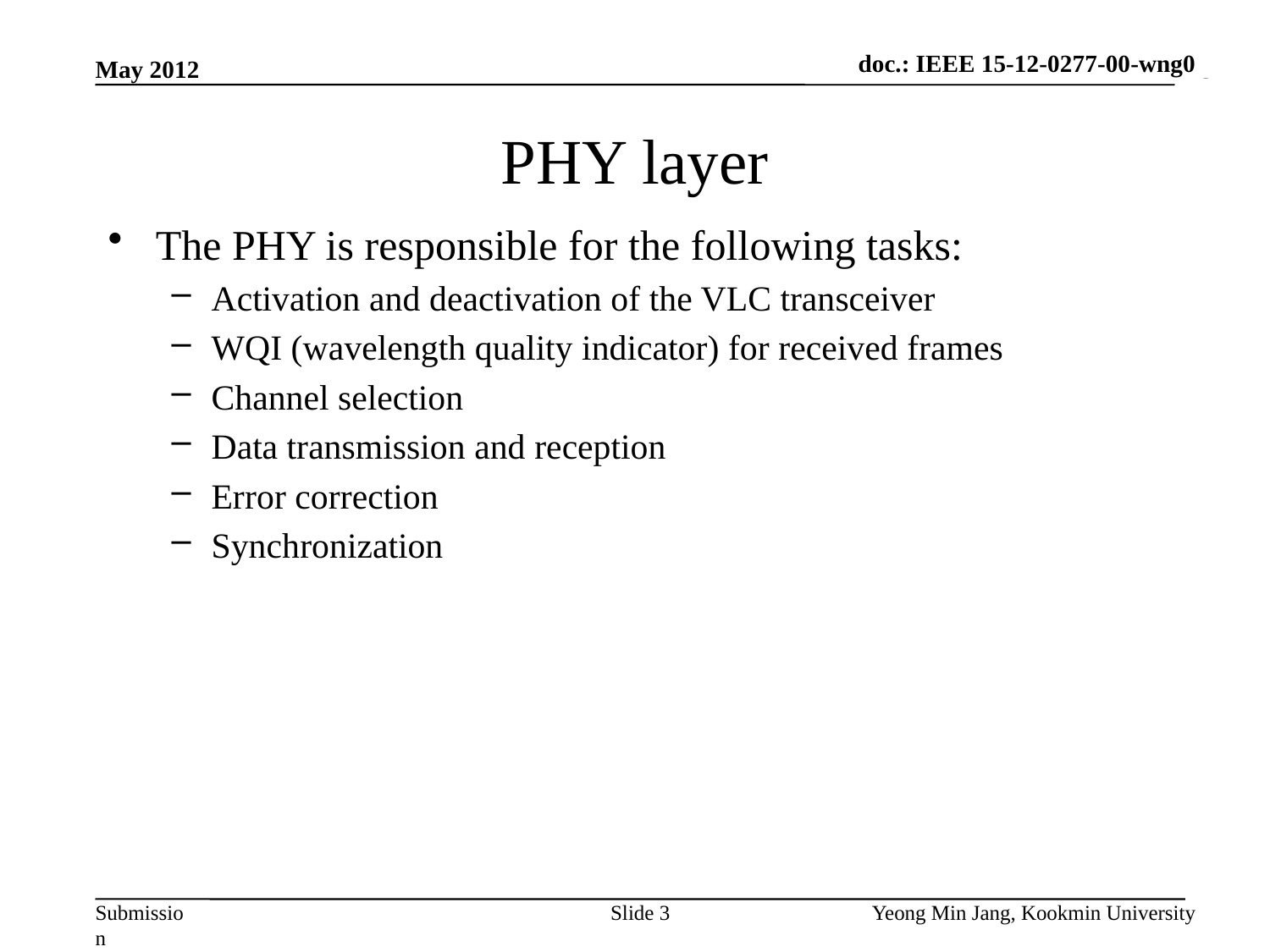

doc.: IEEE 15-12-0277-00-wng0

May 2012
# PHY layer
The PHY is responsible for the following tasks:
Activation and deactivation of the VLC transceiver
WQI (wavelength quality indicator) for received frames
Channel selection
Data transmission and reception
Error correction
Synchronization

Slide 3
Yeong Min Jang, Kookmin University